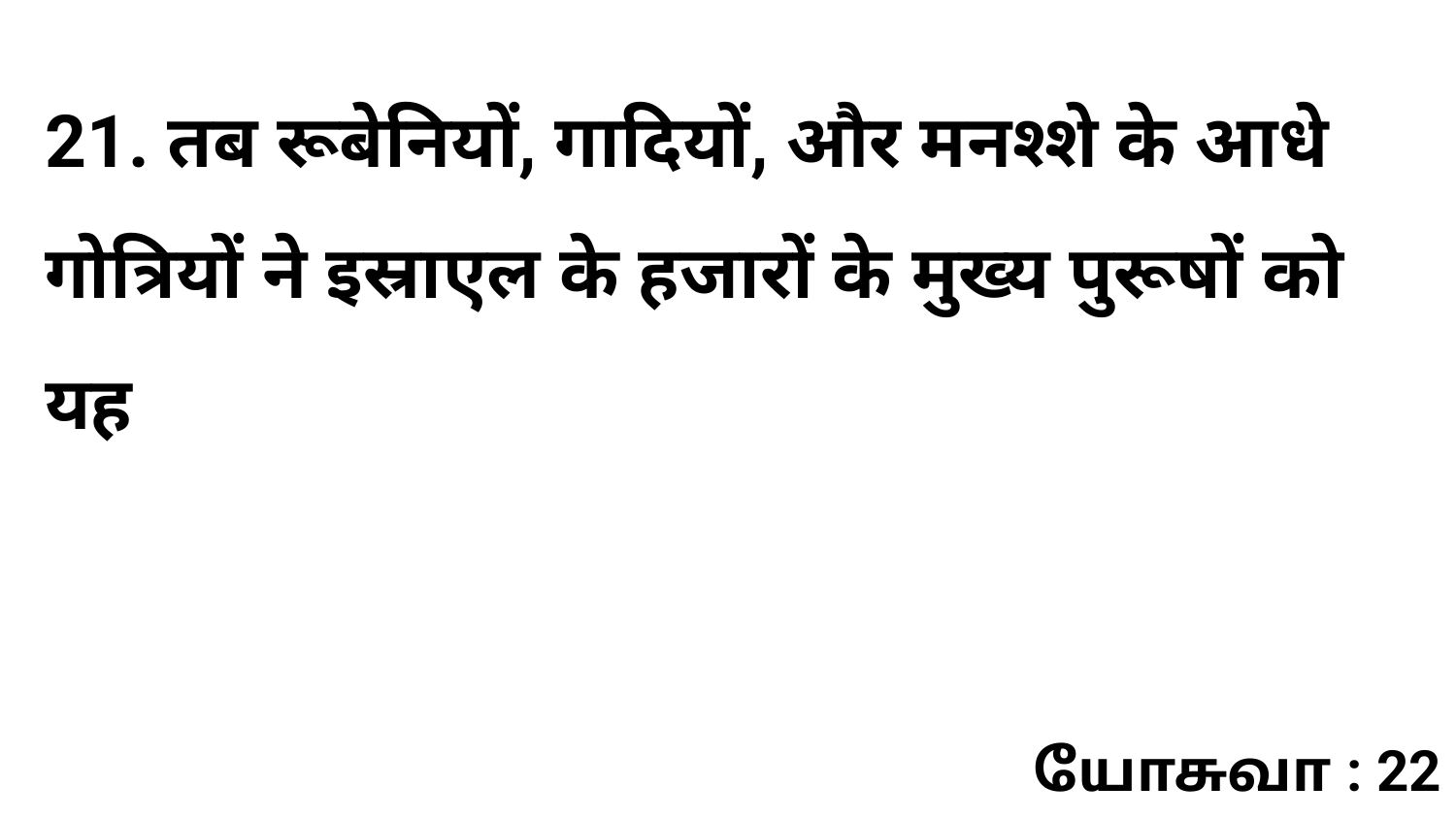

21. तब रूबेनियों, गादियों, और मनश्शे के आधे गोत्रियों ने इस्राएल के हजारों के मुख्य पुरूषों को यह
யோசுவா : 22